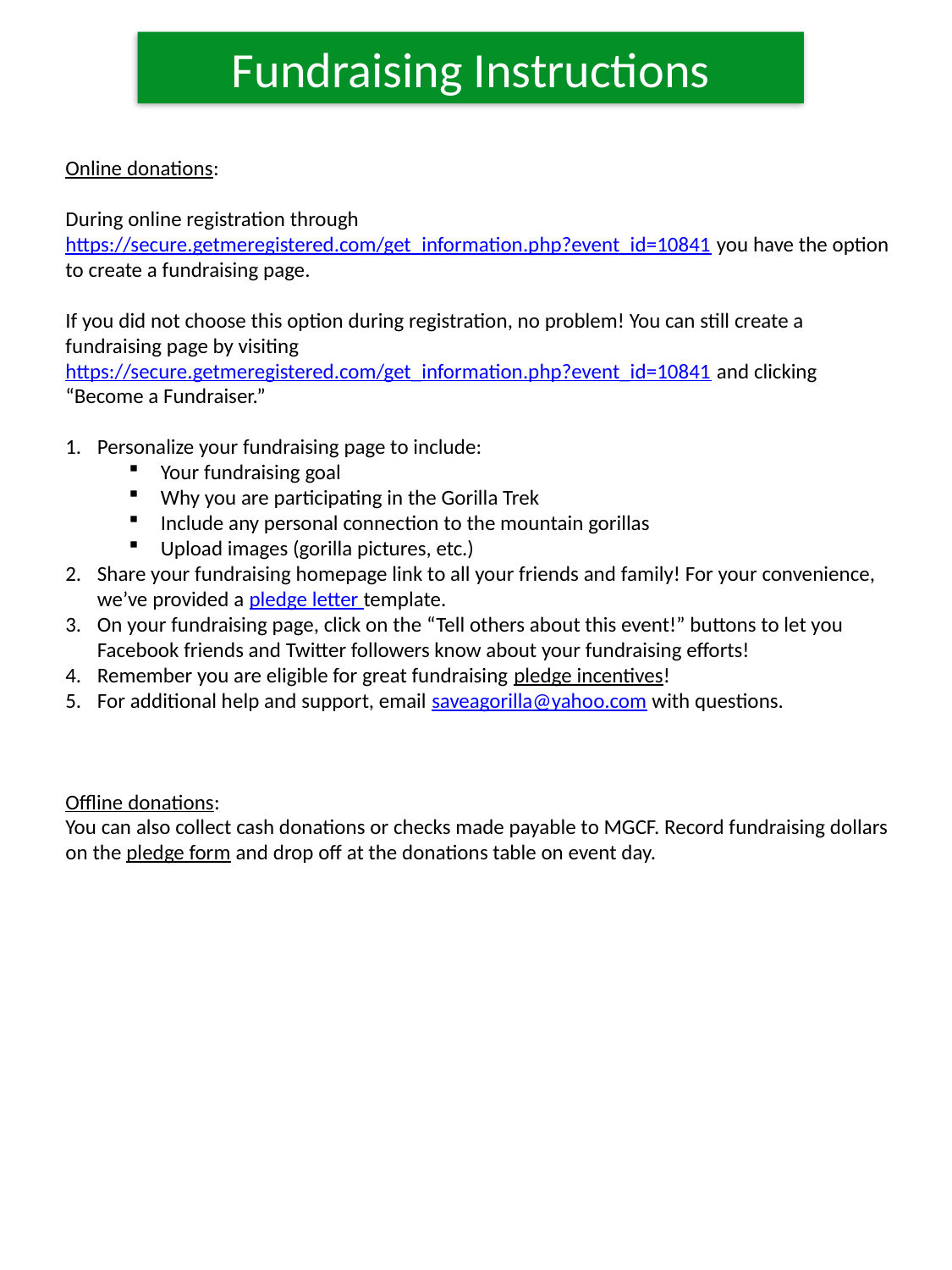

Fundraising Instructions
Online donations:

During online registration through https://secure.getmeregistered.com/get_information.php?event_id=10841 you have the option to create a fundraising page.

If you did not choose this option during registration, no problem! You can still create a fundraising page by visiting https://secure.getmeregistered.com/get_information.php?event_id=10841 and clicking “Become a Fundraiser.”

Personalize your fundraising page to include:
Your fundraising goal
Why you are participating in the Gorilla Trek
Include any personal connection to the mountain gorillas
Upload images (gorilla pictures, etc.)
Share your fundraising homepage link to all your friends and family! For your convenience, we’ve provided a pledge letter template.
On your fundraising page, click on the “Tell others about this event!” buttons to let you Facebook friends and Twitter followers know about your fundraising efforts!
Remember you are eligible for great fundraising pledge incentives!
For additional help and support, email saveagorilla@yahoo.com with questions.

Offline donations:
You can also collect cash donations or checks made payable to MGCF. Record fundraising dollars on the pledge form and drop off at the donations table on event day.